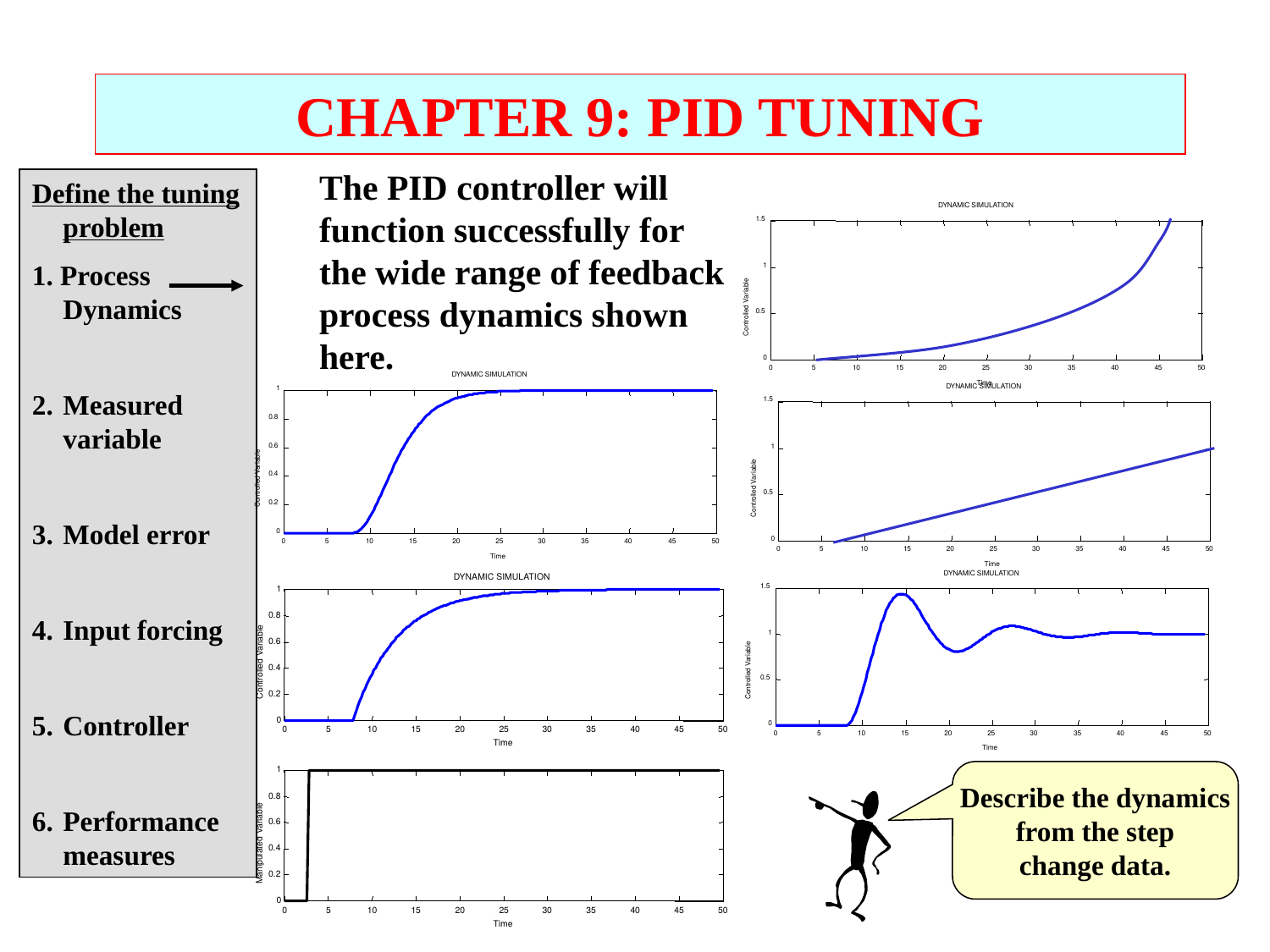

CHAPTER 9: PID TUNING
The PID controller will function successfully for the wide range of feedback process dynamics shown here.
Define the tuning problem
1. Process Dynamics

2.	Measured variable

3.	Model error

4.	Input forcing

5.	Controller

6.	Performance measures
DYNAMIC SIMULATION
1.5

1

Controlled Variable
0.5

0

0
5
10
15
20
25
30
35
40
45
50
Time

DYNAMIC SIMULATION
1

0.8

0.6

0.4
Controlled Variable

0.2

0

0
5
10
15
20
25
30
35
40
45
50
Time
DYNAMIC SIMULATION
1.5

1

Controlled Variable
0.5

0

0
5
10
15
20
25
30
35
40
45
50
Time
DYNAMIC SIMULATION
1.5

1

Controlled Variable
0.5

0

0
5
10
15
20
25
30
35
40
45
50
Time
DYNAMIC SIMULATION
1

0.8

0.6

Controlled Variable
0.4

0.2

0

0
5
10
15
20
25
30
35
40
45
50
Time
Describe the dynamics
from the step
change data.
1

0.8

0.6

Manipulated Variable
0.4

0.2

0

0
5
10
15
20
25
30
35
40
45
50
Time